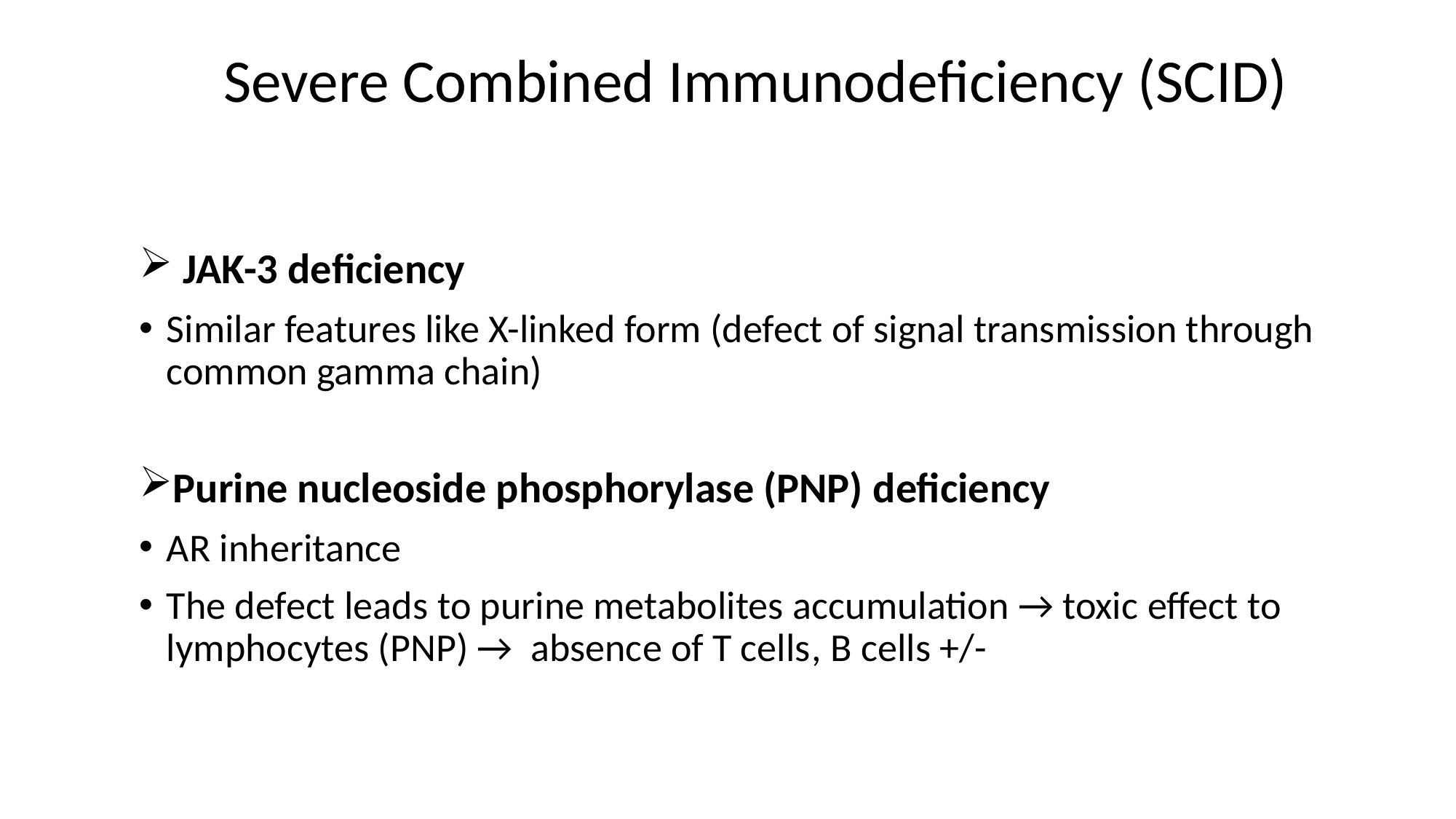

# Severe Combined Immunodeficiency (SCID)

 JAK-3 deficiency
Similar features like X-linked form (defect of signal transmission through common gamma chain)

Purine nucleoside phosphorylase (PNP) deficiency
AR inheritance
The defect leads to purine metabolites accumulation → toxic effect to lymphocytes (PNP) →  absence of T cells, B cells +/-